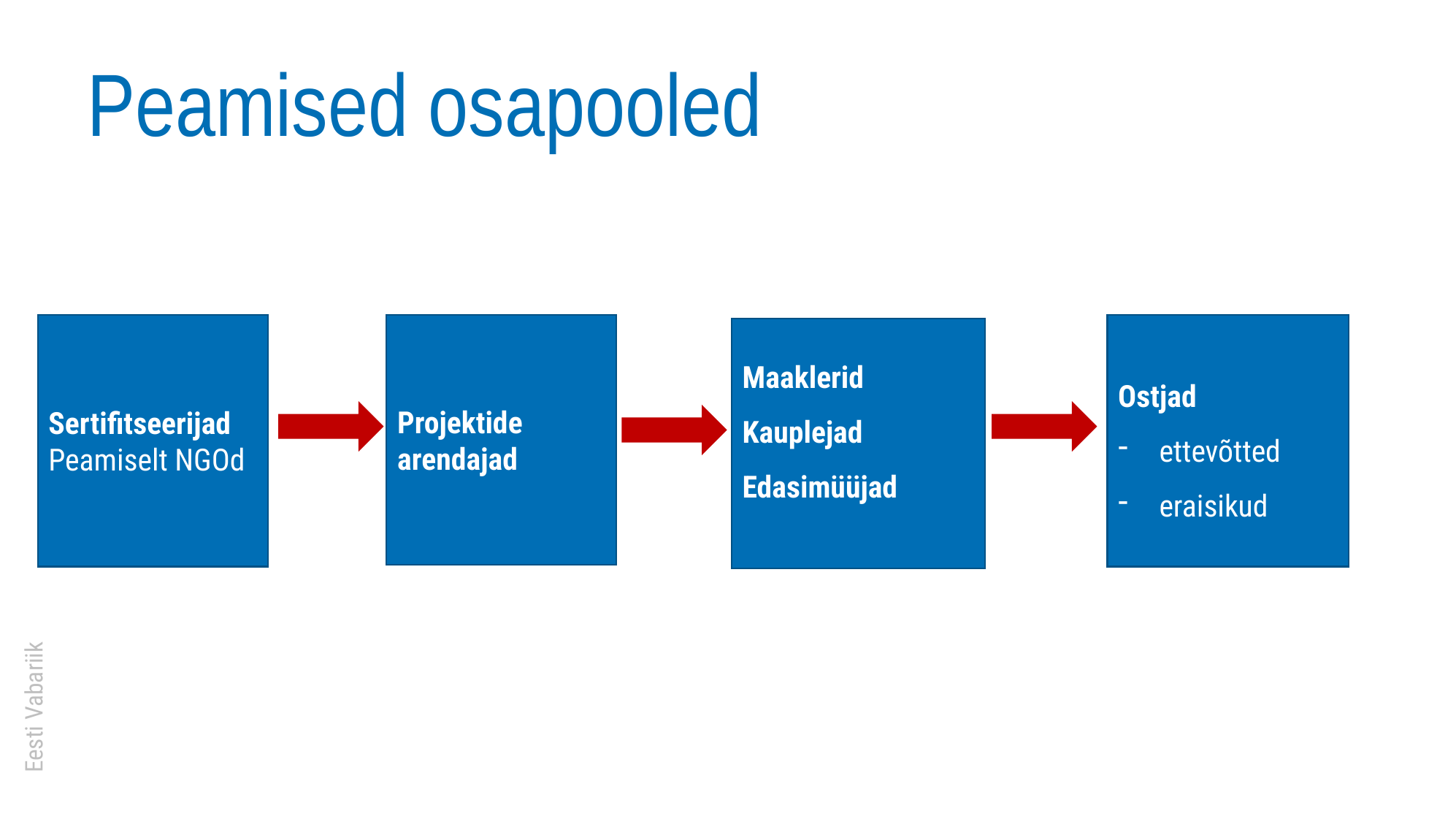

# Peamised osapooled
Sertifitseerijad
Peamiselt NGOd
Projektide arendajad
Ostjad
ettevõtted
eraisikud
Maaklerid
Kauplejad
Edasimüüjad